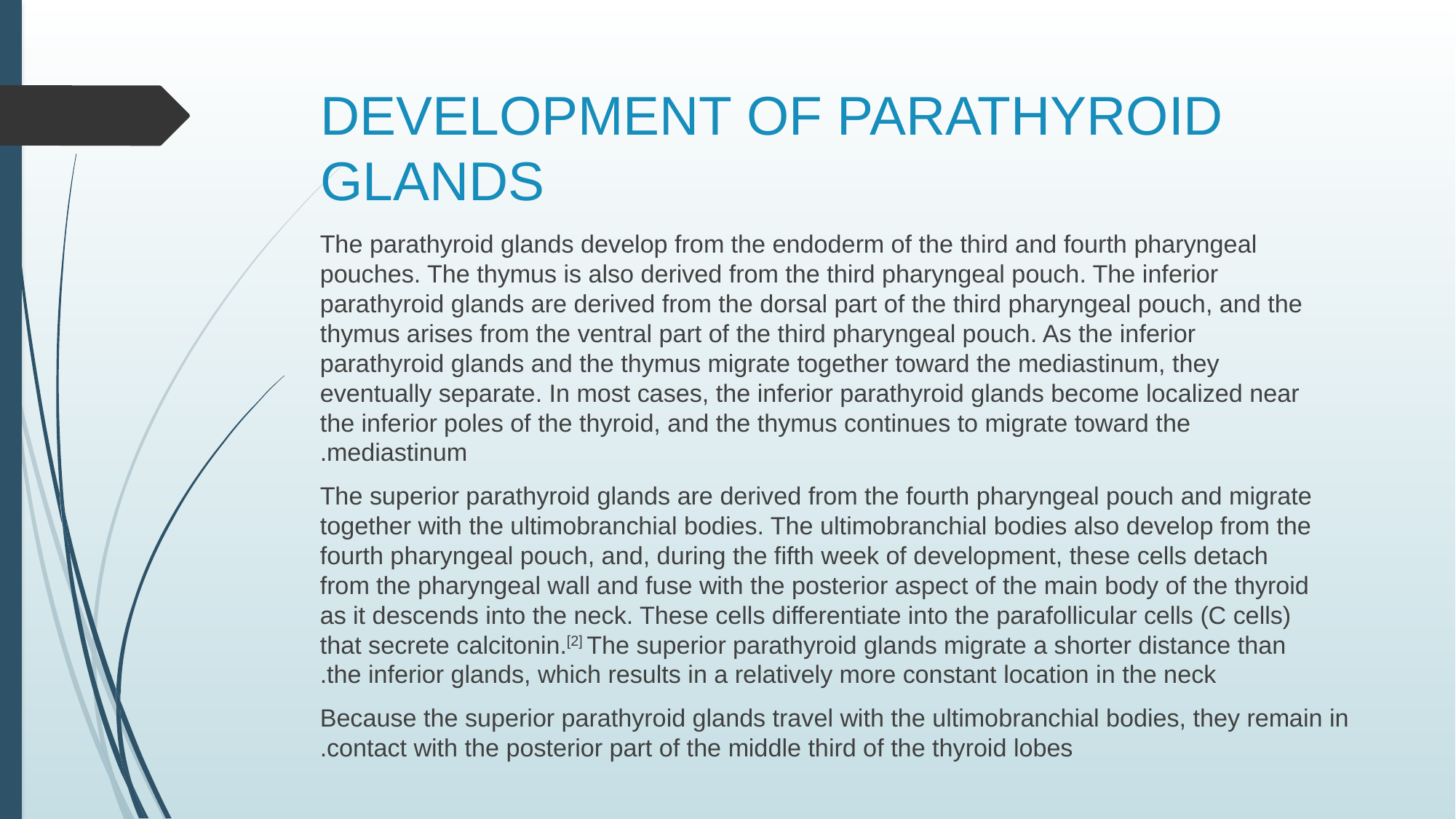

# DEVELOPMENT OF PARATHYROID GLANDS
The parathyroid glands develop from the endoderm of the third and fourth pharyngeal pouches. The thymus is also derived from the third pharyngeal pouch. The inferior parathyroid glands are derived from the dorsal part of the third pharyngeal pouch, and the thymus arises from the ventral part of the third pharyngeal pouch. As the inferior parathyroid glands and the thymus migrate together toward the mediastinum, they eventually separate. In most cases, the inferior parathyroid glands become localized near the inferior poles of the thyroid, and the thymus continues to migrate toward the mediastinum.
The superior parathyroid glands are derived from the fourth pharyngeal pouch and migrate together with the ultimobranchial bodies. The ultimobranchial bodies also develop from the fourth pharyngeal pouch, and, during the fifth week of development, these cells detach from the pharyngeal wall and fuse with the posterior aspect of the main body of the thyroid as it descends into the neck. These cells differentiate into the parafollicular cells (C cells) that secrete calcitonin.[2] The superior parathyroid glands migrate a shorter distance than the inferior glands, which results in a relatively more constant location in the neck.
Because the superior parathyroid glands travel with the ultimobranchial bodies, they remain in contact with the posterior part of the middle third of the thyroid lobes.